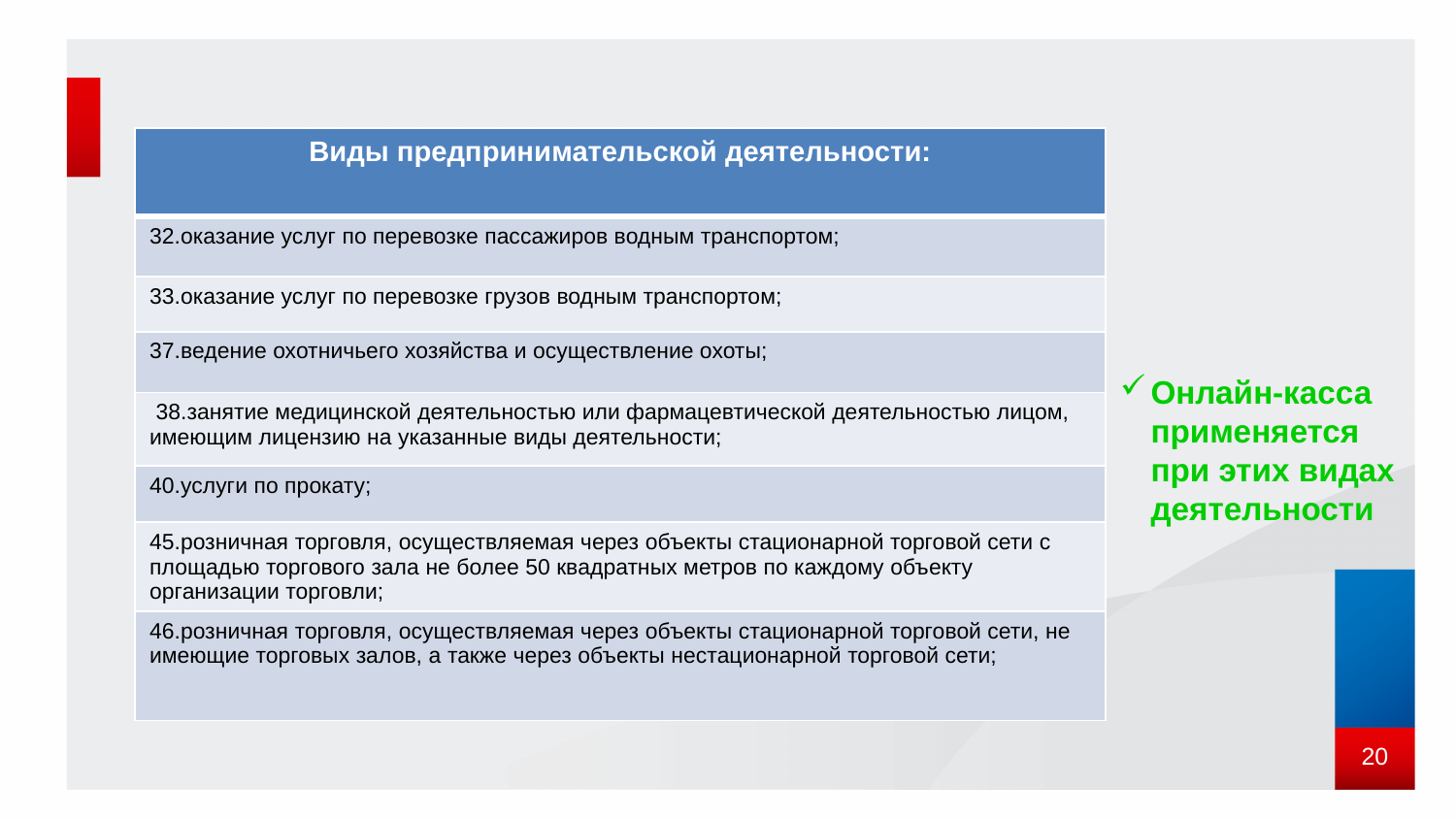

| Виды предпринимательской деятельности: |
| --- |
| 32.оказание услуг по перевозке пассажиров водным транспортом; |
| 33.оказание услуг по перевозке грузов водным транспортом; |
| 37.ведение охотничьего хозяйства и осуществление охоты; |
| 38.занятие медицинской деятельностью или фармацевтической деятельностью лицом, имеющим лицензию на указанные виды деятельности; |
| 40.услуги по прокату; |
| 45.розничная торговля, осуществляемая через объекты стационарной торговой сети с площадью торгового зала не более 50 квадратных метров по каждому объекту организации торговли; |
| 46.розничная торговля, осуществляемая через объекты стационарной торговой сети, не имеющие торговых залов, а также через объекты нестационарной торговой сети; |
Онлайн-касса применяется при этих видах деятельности
20